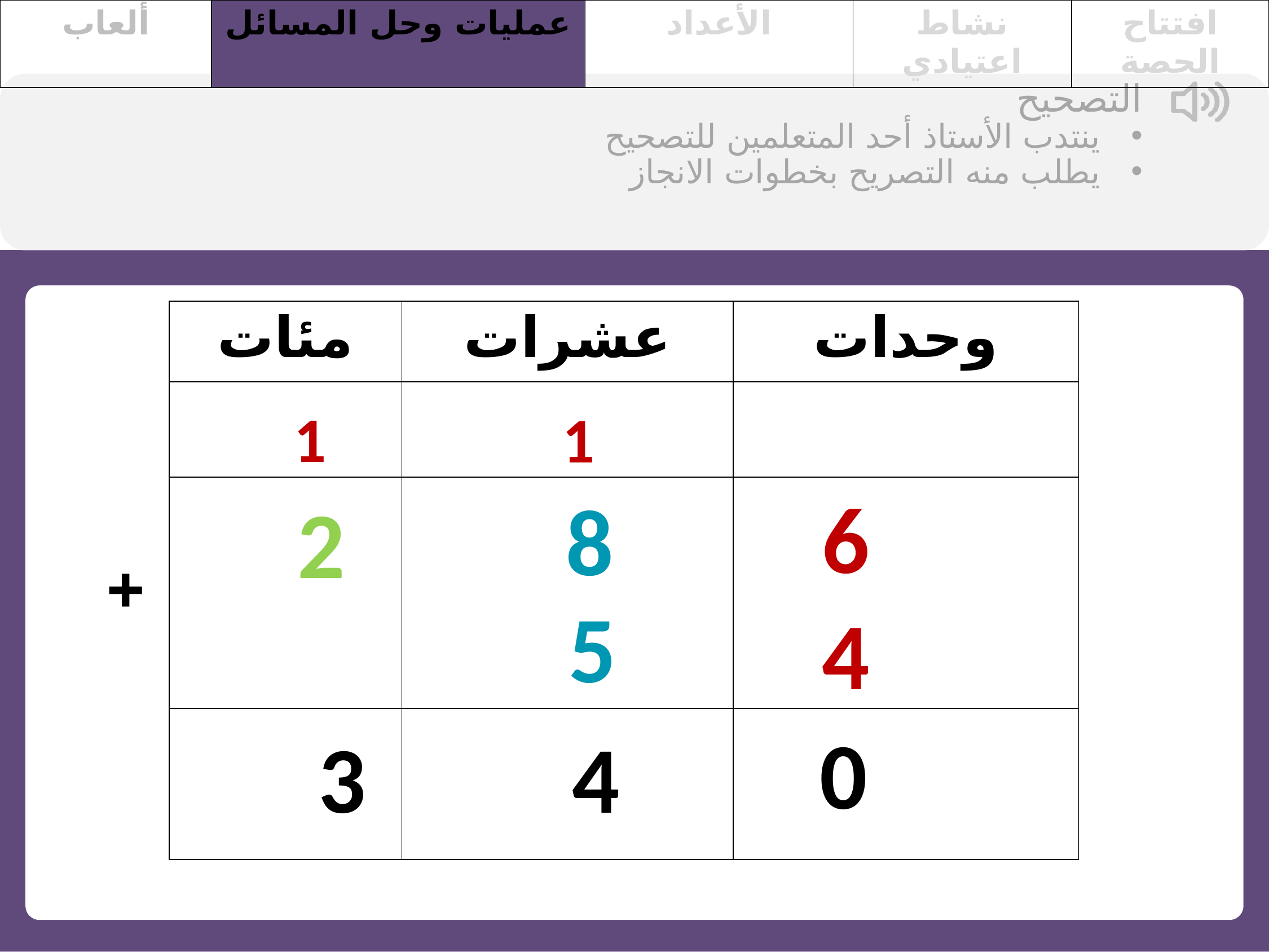

| ألعاب | عمليات وحل المسائل | الأعداد | نشاط اعتيادي | افتتاح الحصة |
| --- | --- | --- | --- | --- |

التصحيح
ينتدب الأستاذ أحد المتعلمين للتصحيح
يطلب منه التصريح بخطوات الانجاز

| مئات | عشرات | وحدات |
| --- | --- | --- |
|  |  |  |
|  |  |  |
|  |  |  |
1
1
6
8
2
+
5
4
0
3
4